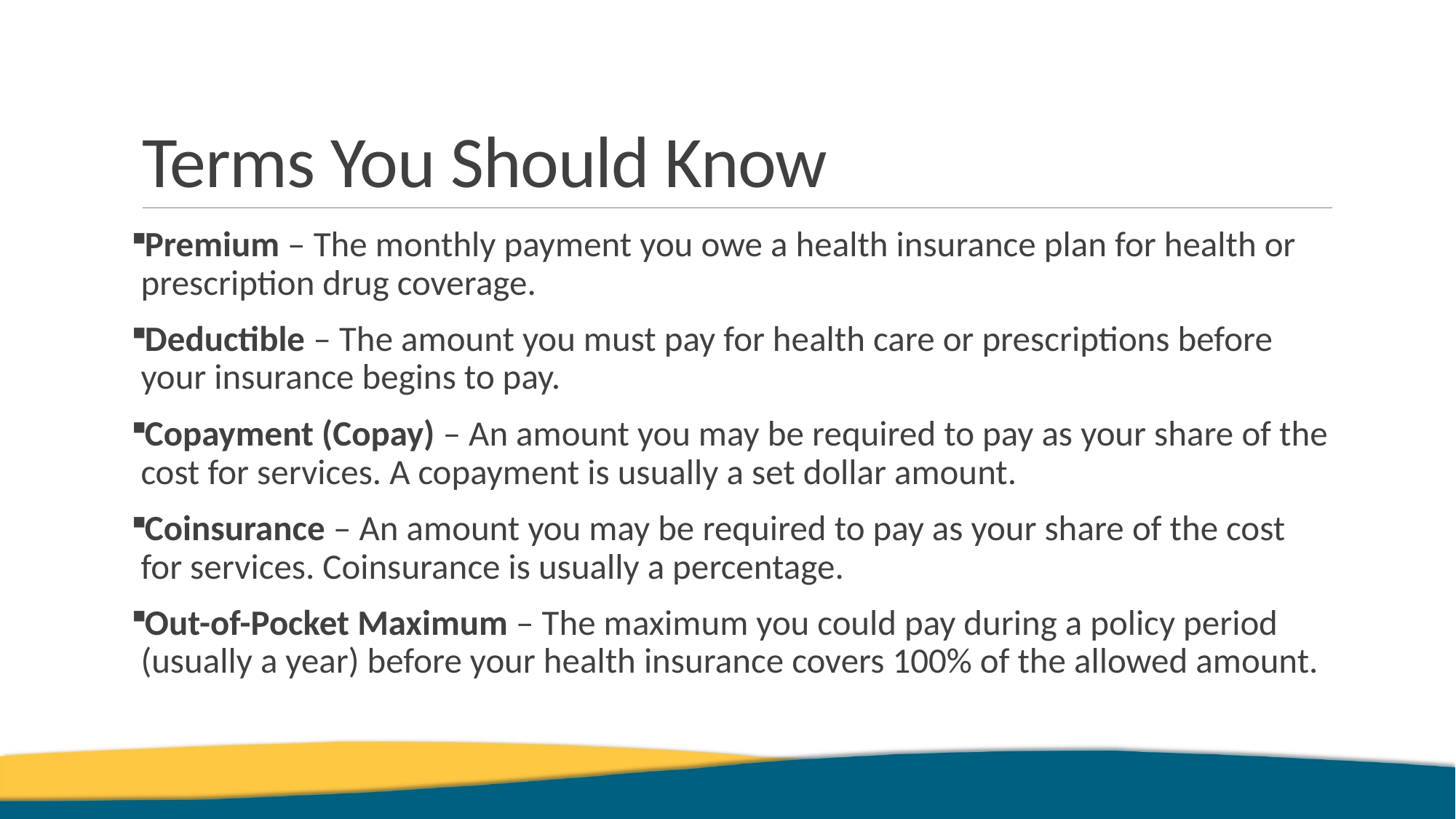

# Terms You Should Know
Premium – The monthly payment you owe a health insurance plan for health or prescription drug coverage.
Deductible – The amount you must pay for health care or prescriptions before your insurance begins to pay.
Copayment (Copay) – An amount you may be required to pay as your share of the cost for services. A copayment is usually a set dollar amount.
Coinsurance – An amount you may be required to pay as your share of the cost for services. Coinsurance is usually a percentage.
Out-of-Pocket Maximum – The maximum you could pay during a policy period (usually a year) before your health insurance covers 100% of the allowed amount.